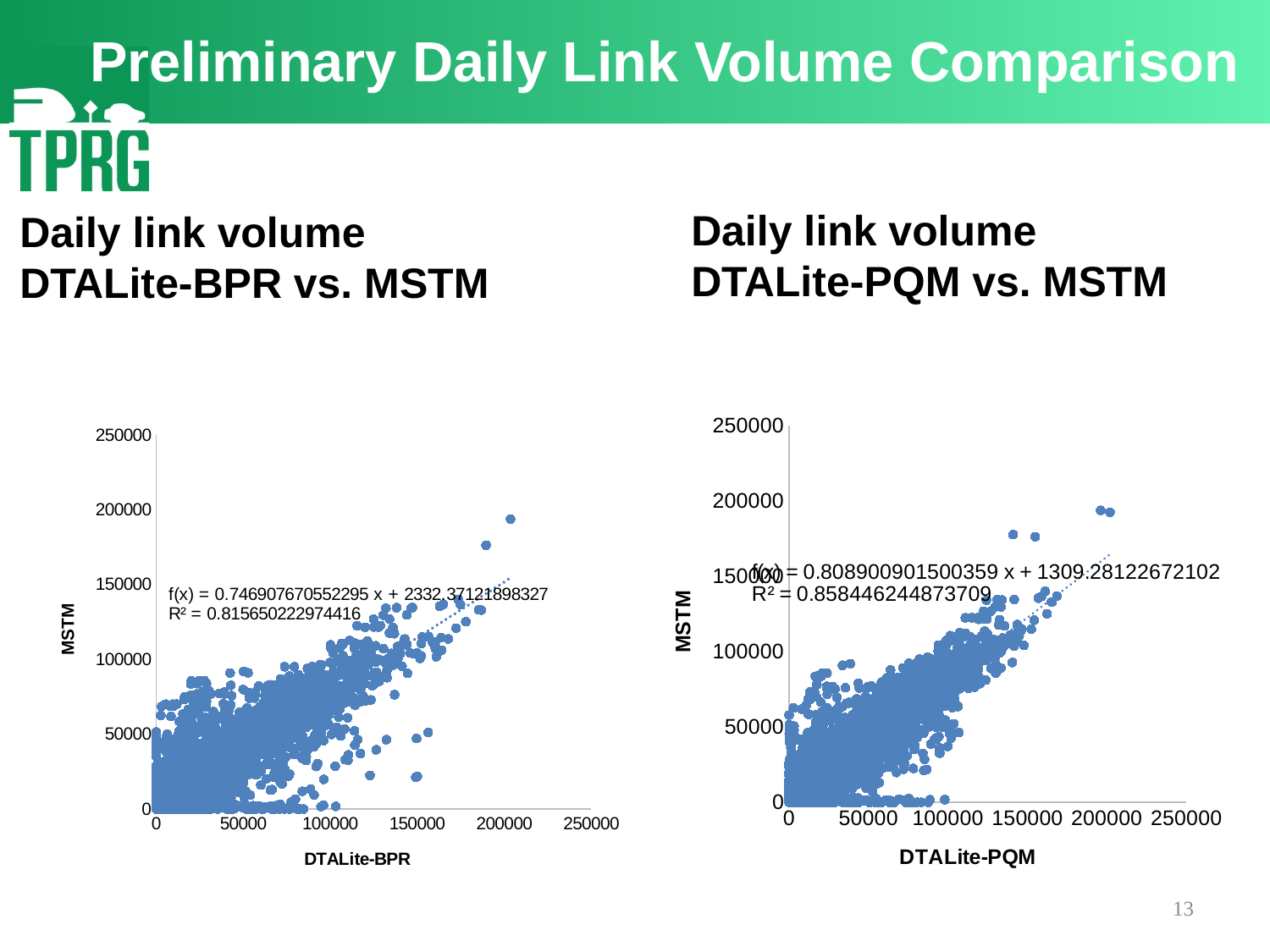

# Preliminary Daily Link Volume Comparison
Daily link volume DTALite-PQM vs. MSTM
Daily link volume
DTALite-BPR vs. MSTM

### Chart

| Category | Subarea_MSTM |
|---|---|

### Chart

| Category | MSTM_Volum |
|---|---|
13